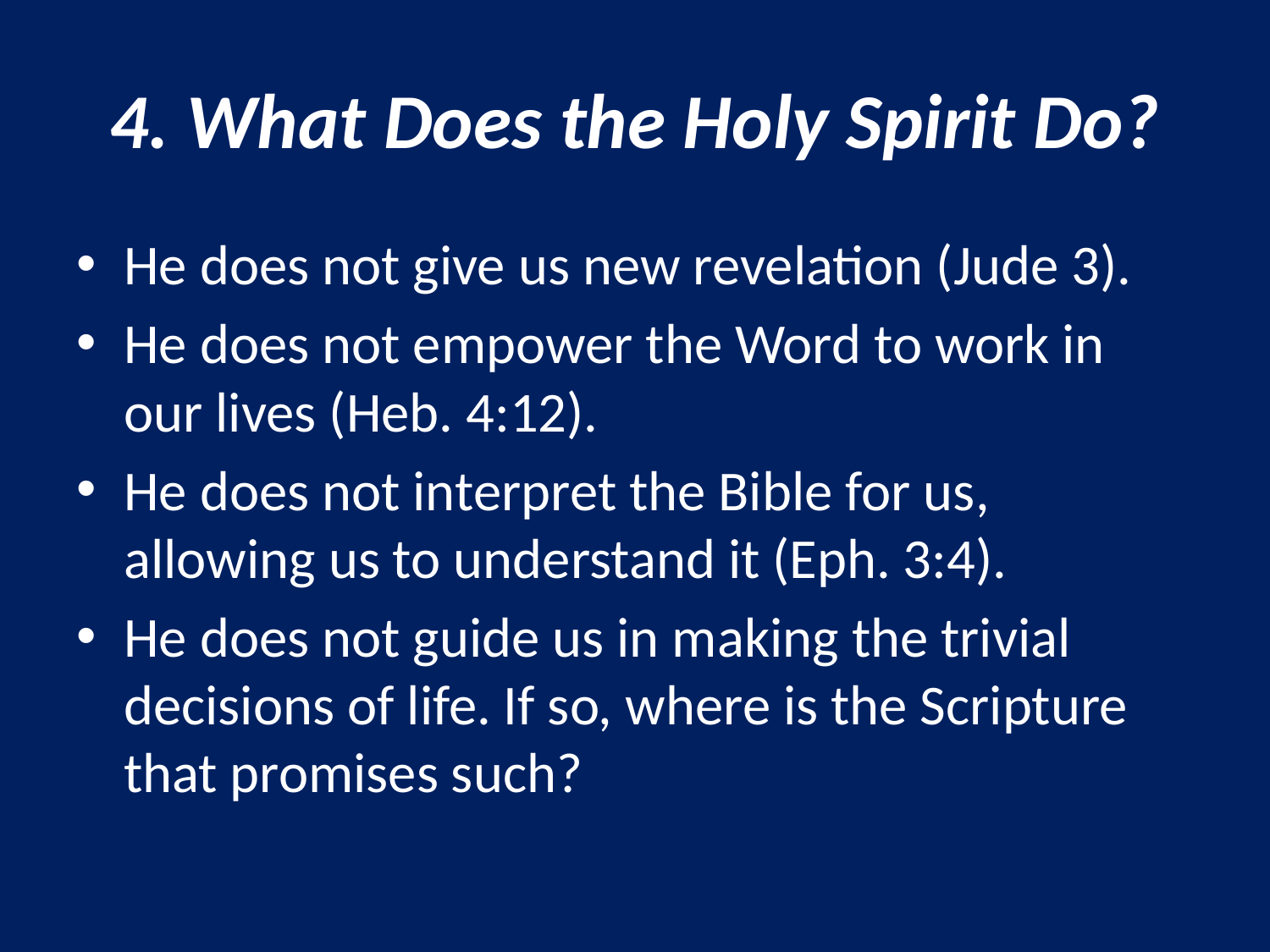

# 4. What Does the Holy Spirit Do?
He does not give us new revelation (Jude 3).
He does not empower the Word to work in our lives (Heb. 4:12).
He does not interpret the Bible for us, allowing us to understand it (Eph. 3:4).
He does not guide us in making the trivial decisions of life. If so, where is the Scripture that promises such?